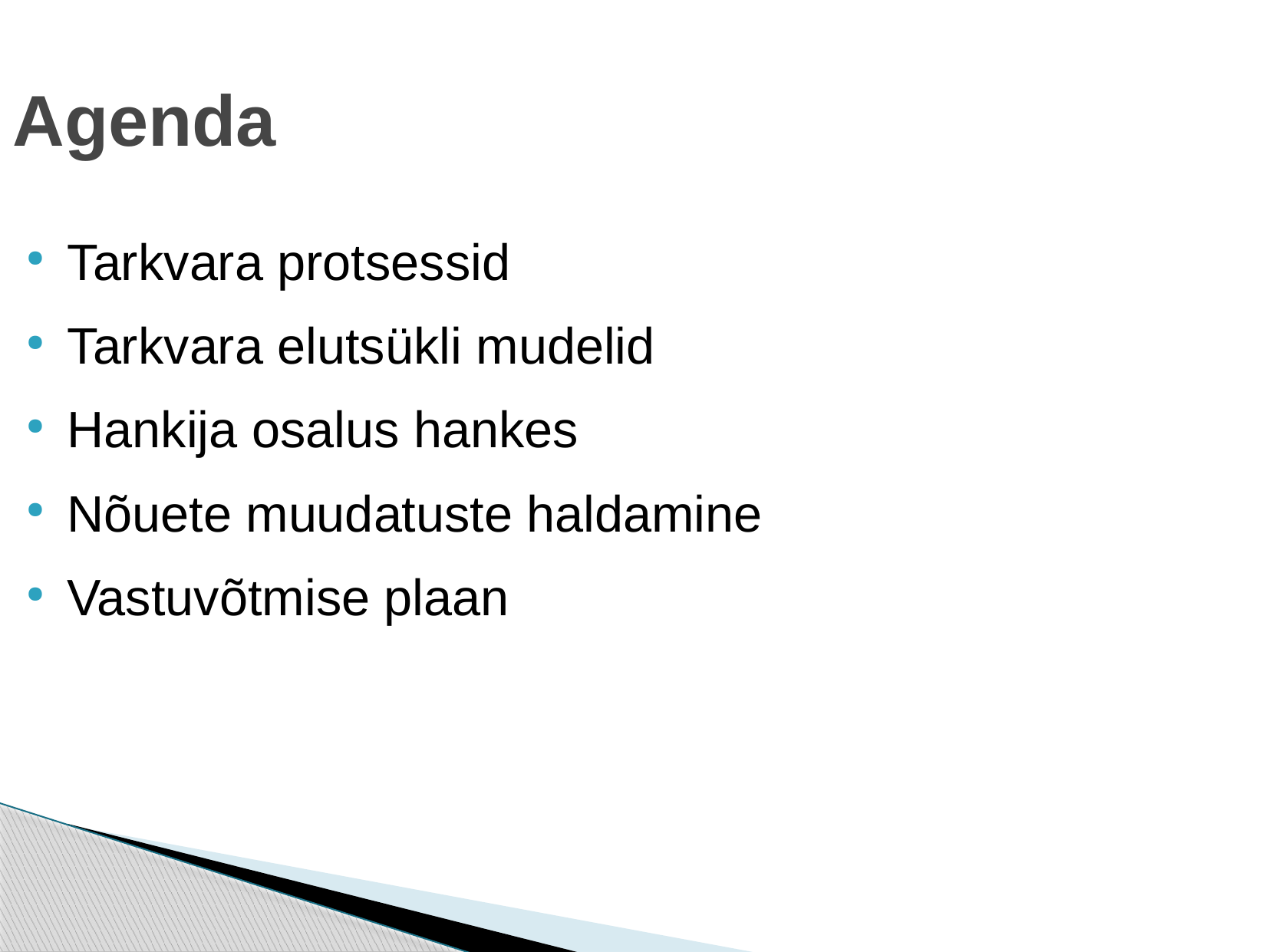

Agenda
Tarkvara protsessid
Tarkvara elutsükli mudelid
Hankija osalus hankes
Nõuete muudatuste haldamine
Vastuvõtmise plaan